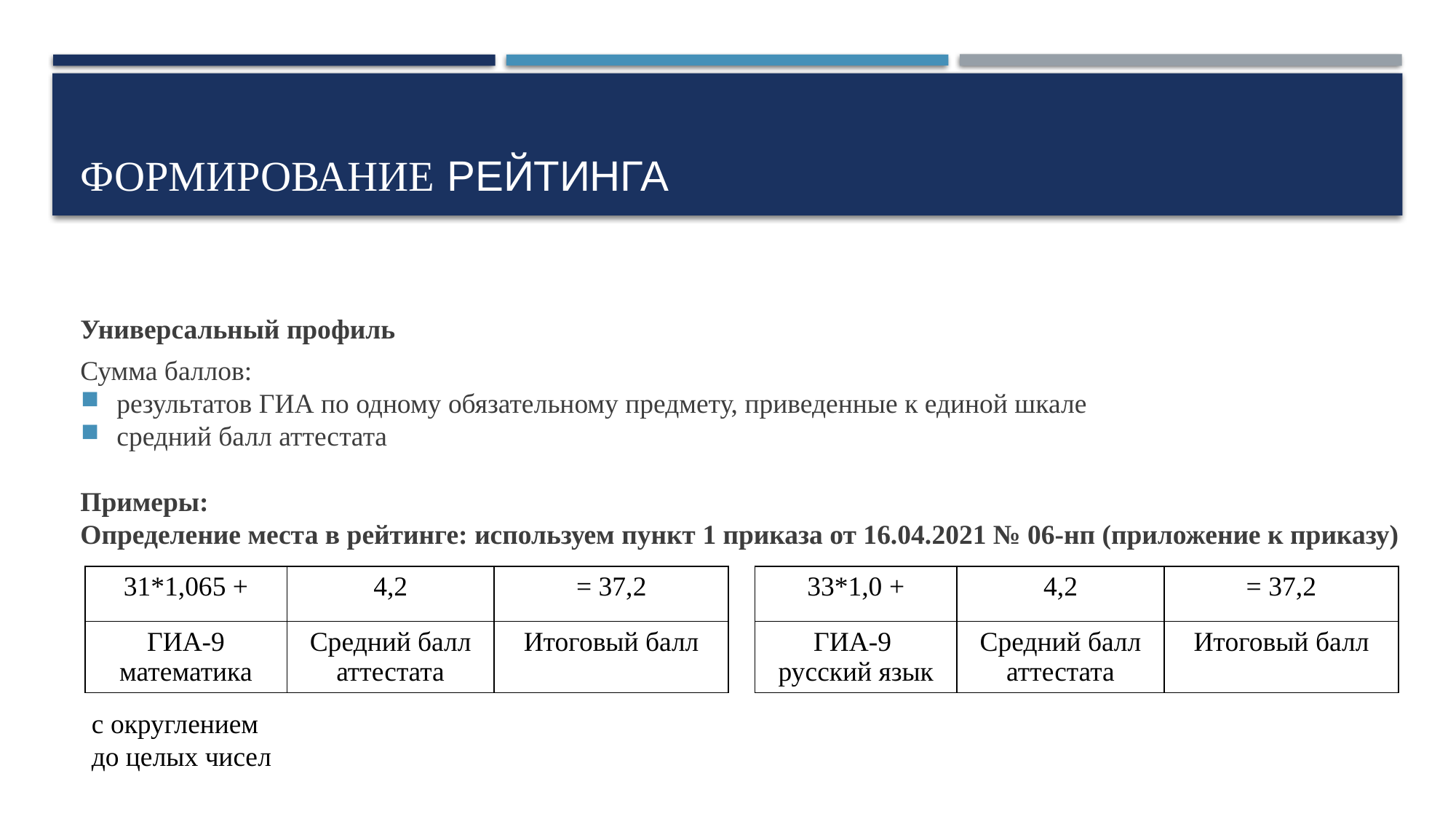

# Формирование рейтинга
Универсальный профиль
Сумма баллов:
результатов ГИА по одному обязательному предмету, приведенные к единой шкале
средний балл аттестата

Примеры:
Определение места в рейтинге: используем пункт 1 приказа от 16.04.2021 № 06-нп (приложение к приказу)

| 31\*1,065 + | 4,2 | = 37,2 |
| --- | --- | --- |
| ГИА-9 математика | Средний балл аттестата | Итоговый балл |
| 33\*1,0 + | 4,2 | = 37,2 |
| --- | --- | --- |
| ГИА-9 русский язык | Средний балл аттестата | Итоговый балл |
с округлением до целых чисел